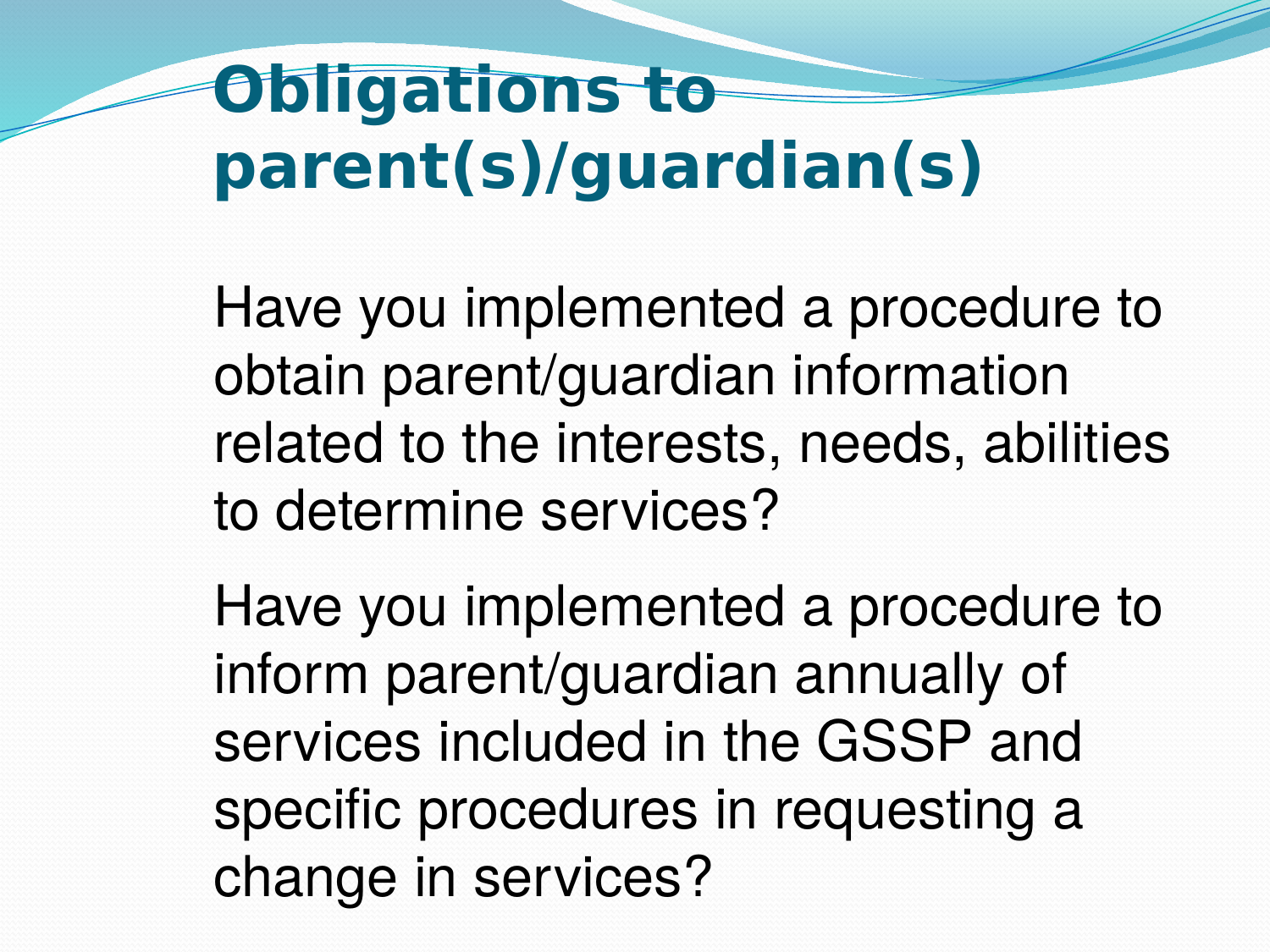

# Obligations to parent(s)/guardian(s)
Have you implemented a procedure to obtain parent/guardian information related to the interests, needs, abilities to determine services?
Have you implemented a procedure to inform parent/guardian annually of services included in the GSSP and specific procedures in requesting a change in services?